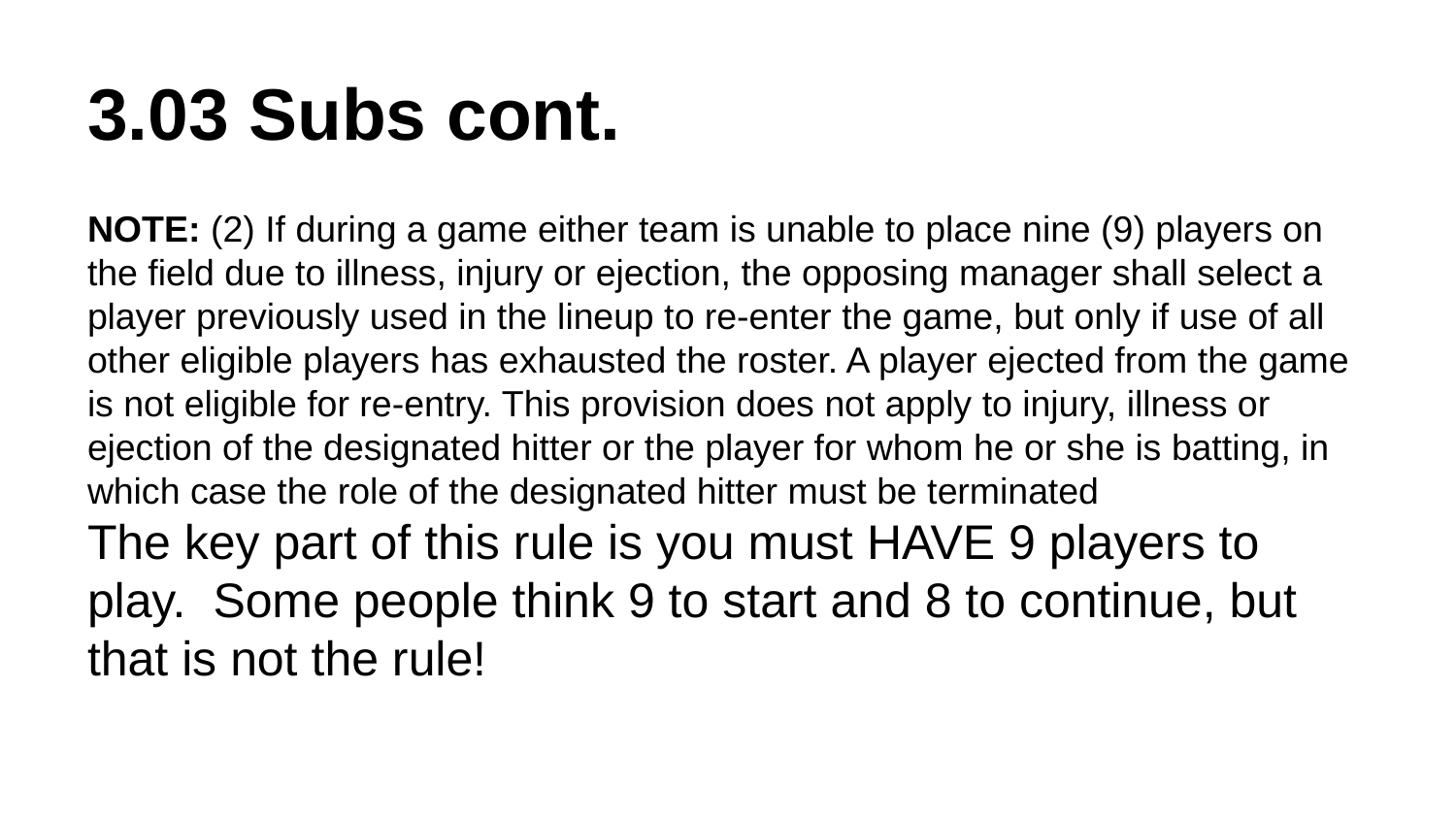

# 3.03 Subs cont.
NOTE: (2) If during a game either team is unable to place nine (9) players on the field due to illness, injury or ejection, the opposing manager shall select a player previously used in the lineup to re-enter the game, but only if use of all other eligible players has exhausted the roster. A player ejected from the game is not eligible for re-entry. This provision does not apply to injury, illness or ejection of the designated hitter or the player for whom he or she is batting, in which case the role of the designated hitter must be terminated
The key part of this rule is you must HAVE 9 players to play.  Some people think 9 to start and 8 to continue, but that is not the rule!